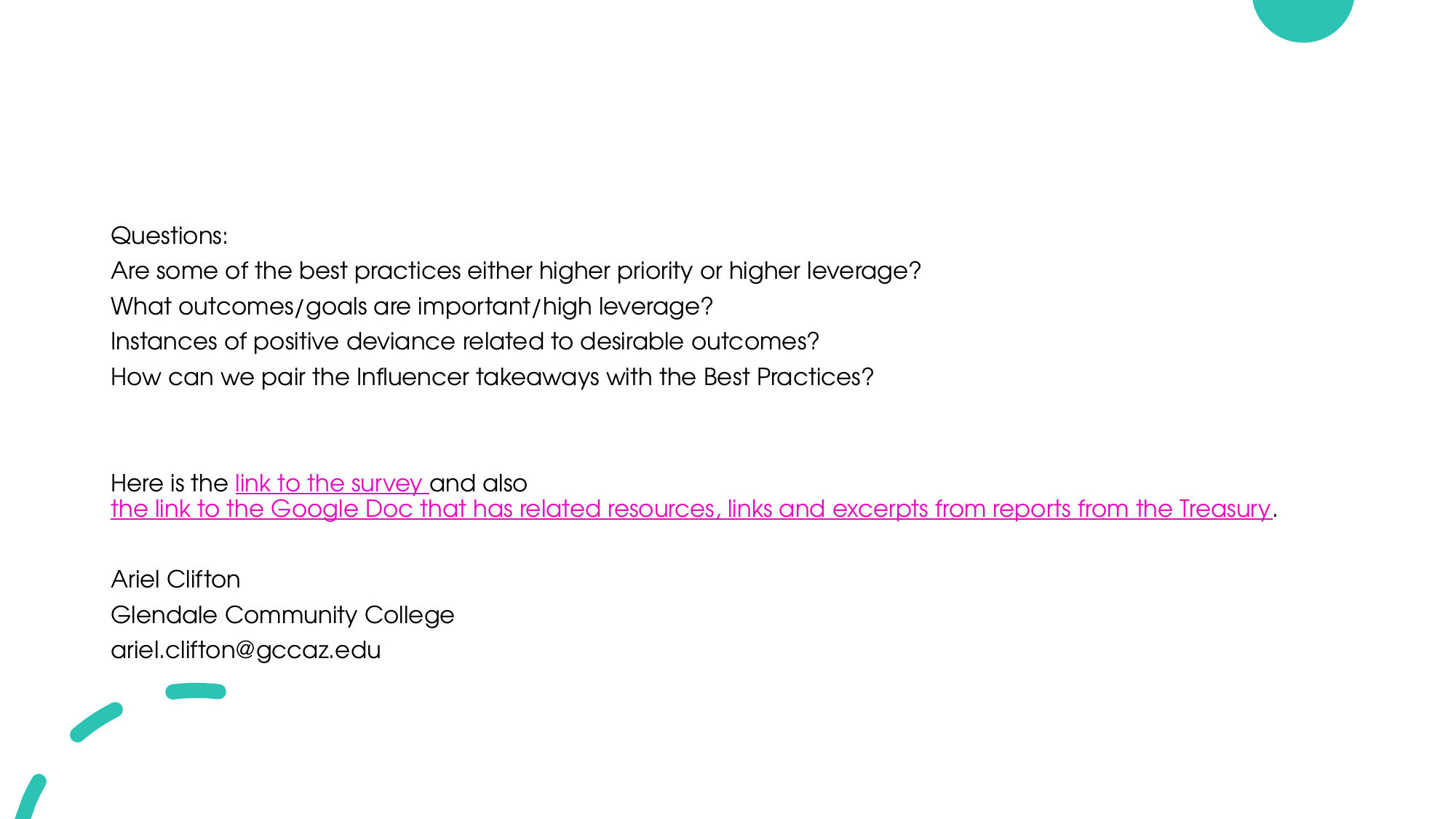

#
Questions:
Are some of the best practices either higher priority or higher leverage?
What outcomes/goals are important/high leverage?
Instances of positive deviance related to desirable outcomes?
How can we pair the Influencer takeaways with the Best Practices?

Here is the link to the survey and also the link to the Google Doc that has related resources, links and excerpts from reports from the Treasury.

Ariel Clifton
Glendale Community College
ariel.clifton@gccaz.edu